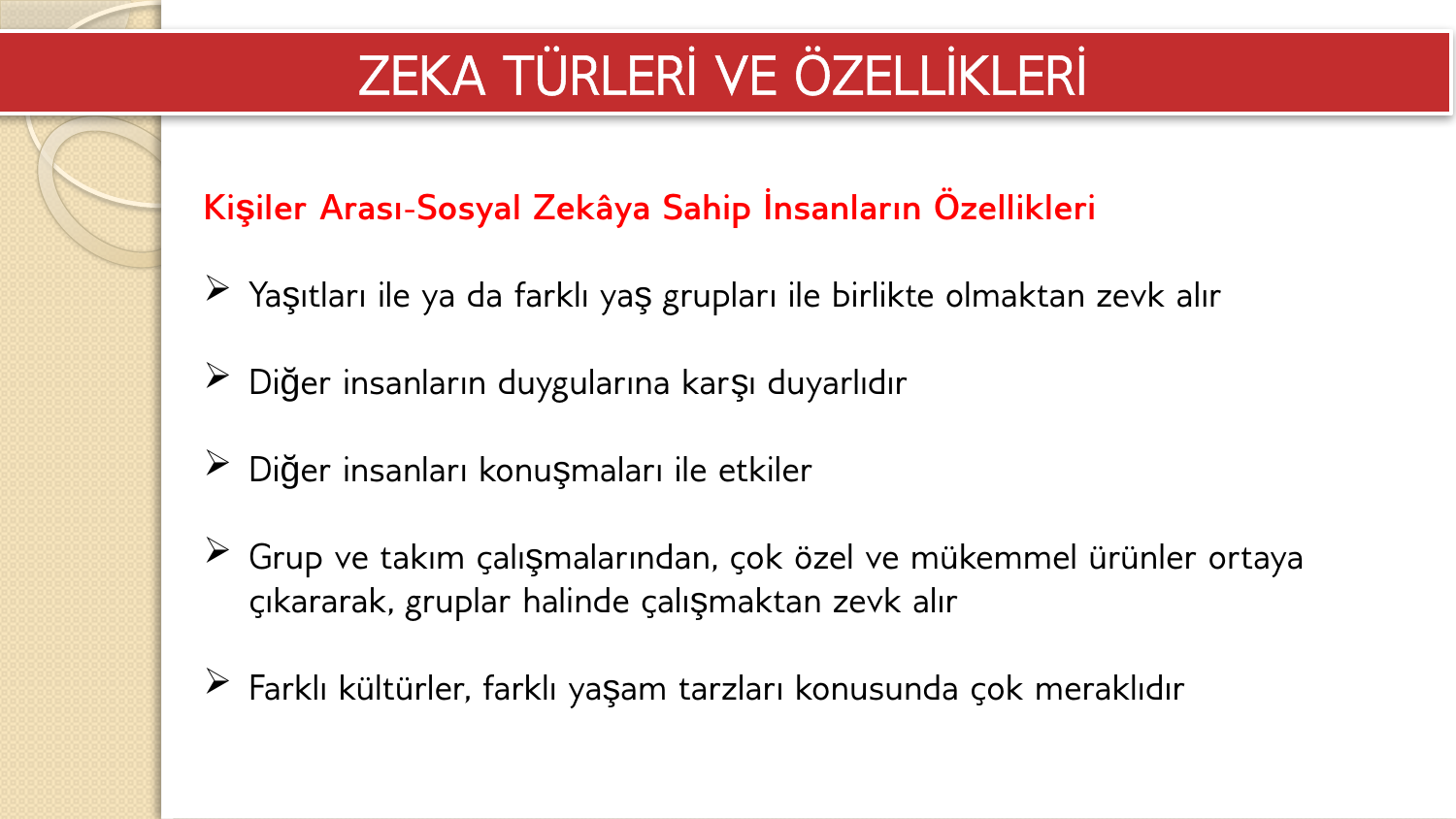

ZEKA TÜRLERİ VE ÖZELLİKLERİ

Kişiler Arası-Sosyal Zekâya Sahip İnsanların Özellikleri

Yaşıtları ile ya da farklı yaş grupları ile birlikte olmaktan zevk alır

Diğer insanların duygularına karşı duyarlıdır

Diğer insanları konuşmaları ile etkiler

Grup ve takım çalışmalarından, çok özel ve mükemmel ürünler ortaya çıkararak, gruplar halinde çalışmaktan zevk alır

Farklı kültürler, farklı yaşam tarzları konusunda çok meraklıdır